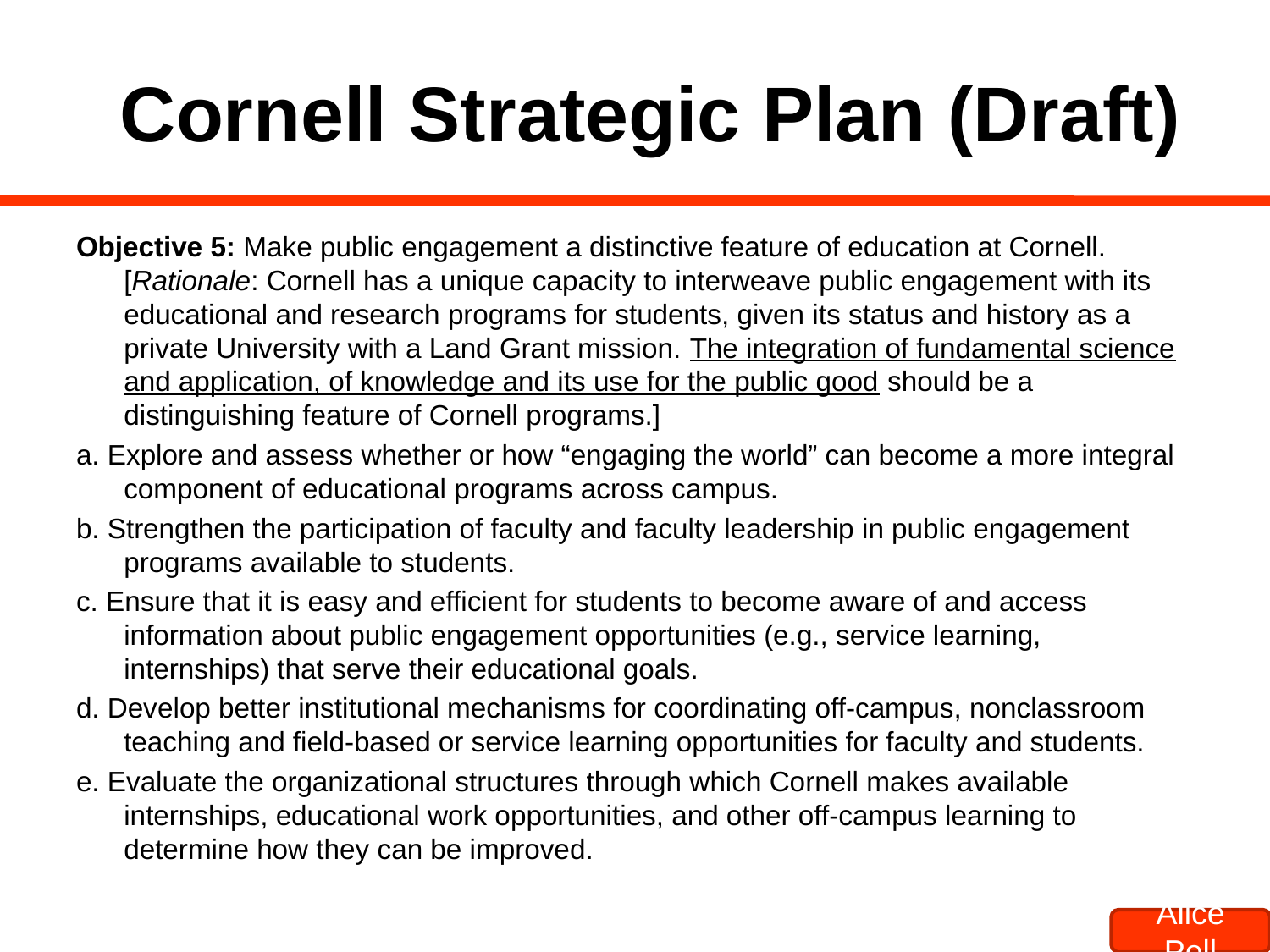

# Cornell Strategic Plan (Draft)
Objective 5: Make public engagement a distinctive feature of education at Cornell. [Rationale: Cornell has a unique capacity to interweave public engagement with its educational and research programs for students, given its status and history as a private University with a Land Grant mission. The integration of fundamental science and application, of knowledge and its use for the public good should be a distinguishing feature of Cornell programs.]
a. Explore and assess whether or how “engaging the world” can become a more integral component of educational programs across campus.
b. Strengthen the participation of faculty and faculty leadership in public engagement programs available to students.
c. Ensure that it is easy and efficient for students to become aware of and access information about public engagement opportunities (e.g., service learning,  internships) that serve their educational goals.
d. Develop better institutional mechanisms for coordinating off‐campus, nonclassroom teaching and field‐based or service learning opportunities for faculty and students.
e. Evaluate the organizational structures through which Cornell makes available internships, educational work opportunities, and other off‐campus learning to determine how they can be improved.

Alice Pell